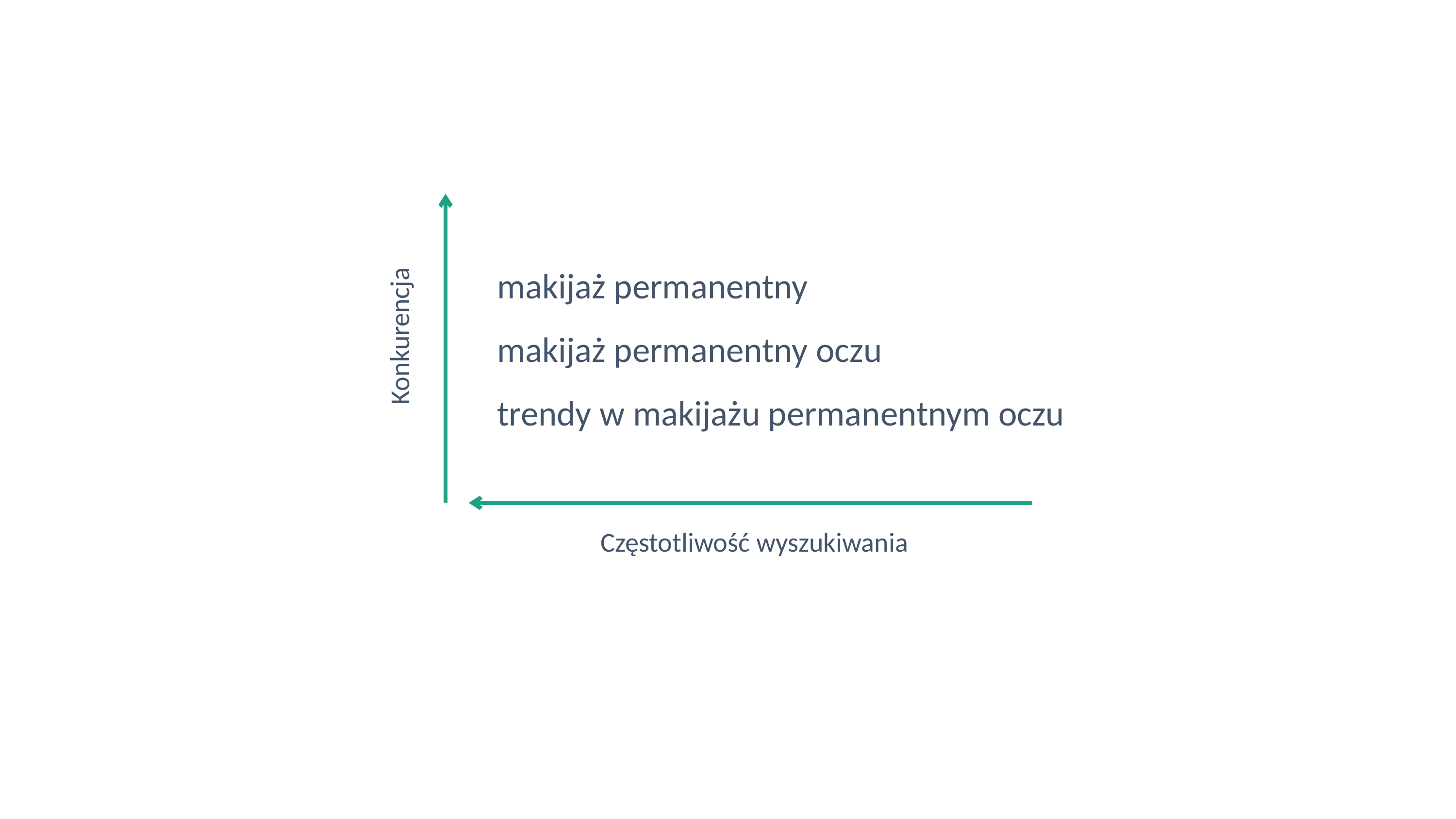

Konkurencja

makijaż permanentny
makijaż permanentny oczu
trendy w makijażu permanentnym oczu
Częstotliwość wyszukiwania